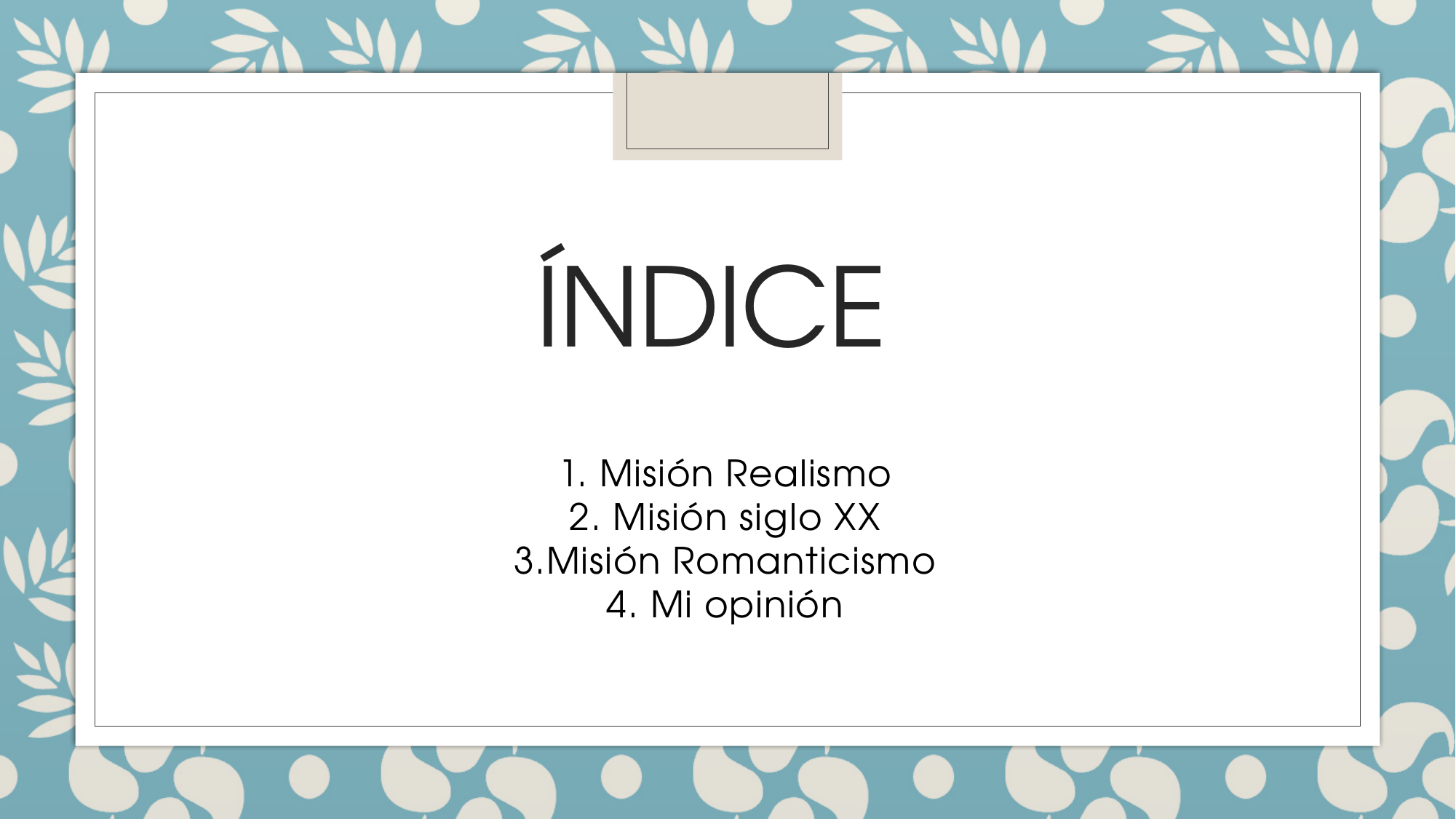

# ÍNDICE
1. Misión Realismo
2. Misión siglo XX
3.Misión Romanticismo
4. Mi opinión